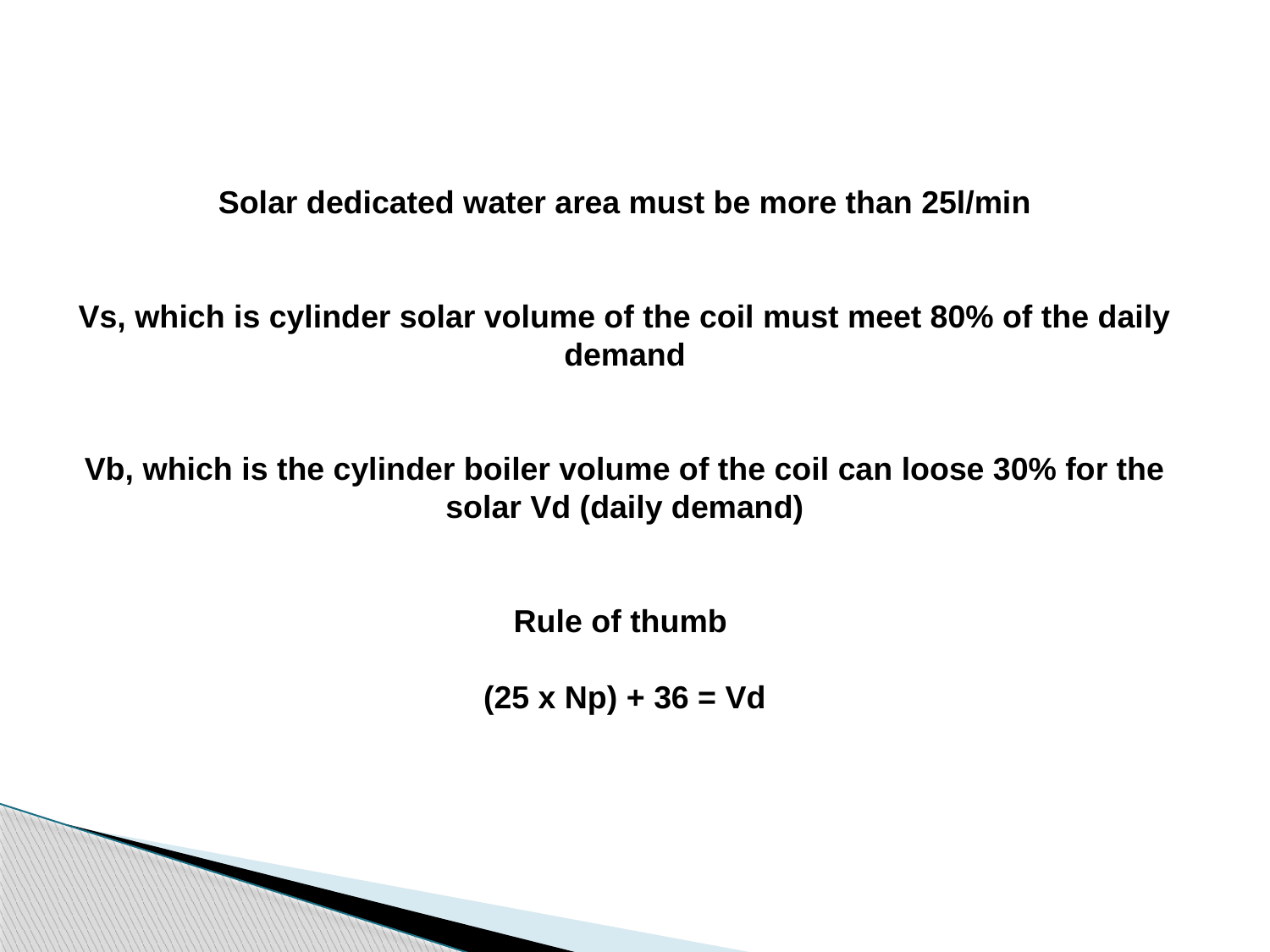

Solar dedicated water area must be more than 25l/min

Vs, which is cylinder solar volume of the coil must meet 80% of the daily demand

Vb, which is the cylinder boiler volume of the coil can loose 30% for the solar Vd (daily demand)

Rule of thumb

(25 x Np) + 36 = Vd